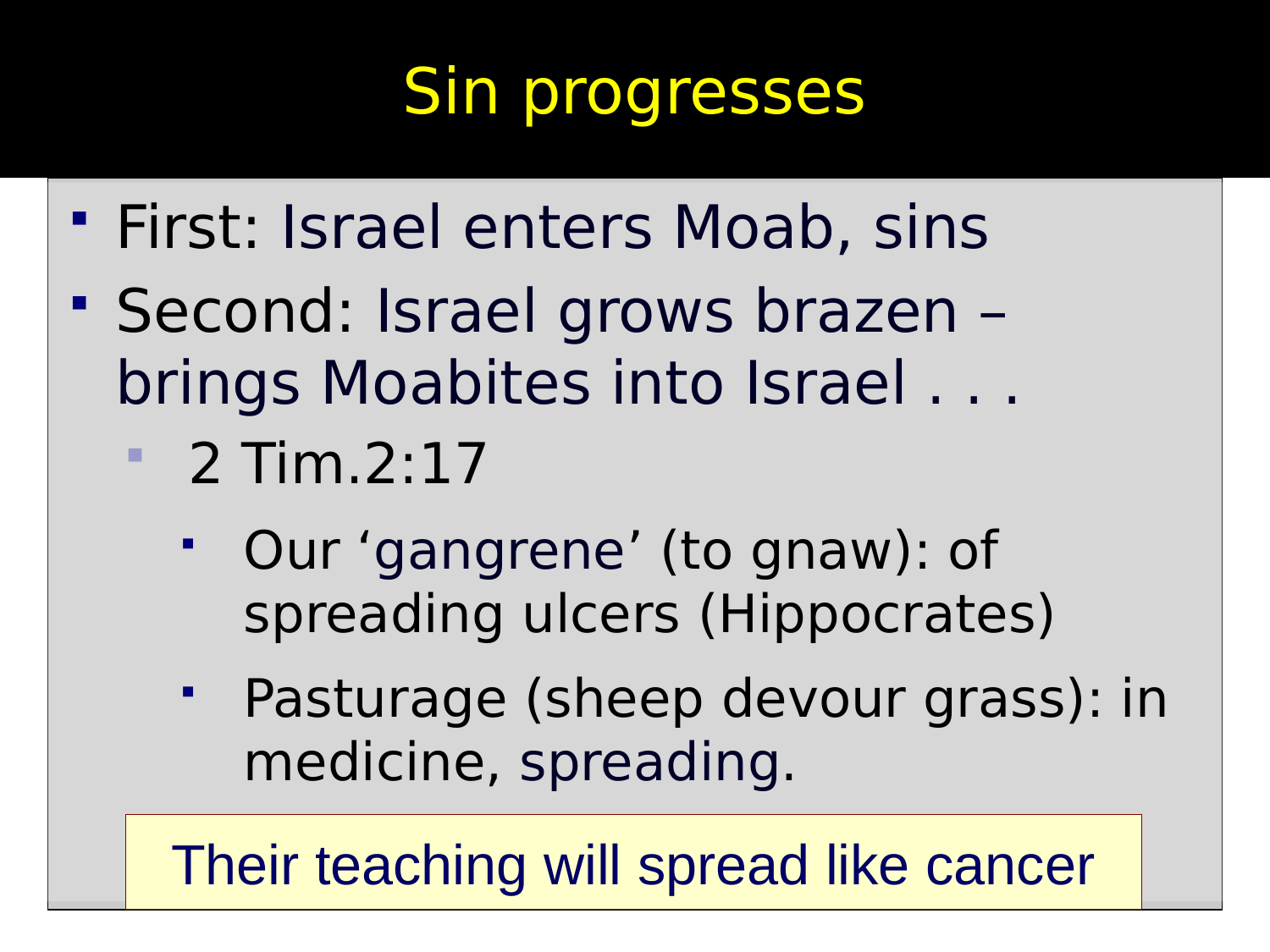

# Sin progresses

First: Israel enters Moab, sins
Second: Israel grows brazen – brings Moabites into Israel . . .
2 Tim.2:17
Our ‘gangrene’ (to gnaw): of spreading ulcers (Hippocrates)
Pasturage (sheep devour grass): in medicine, spreading.

Their teaching will spread like cancer